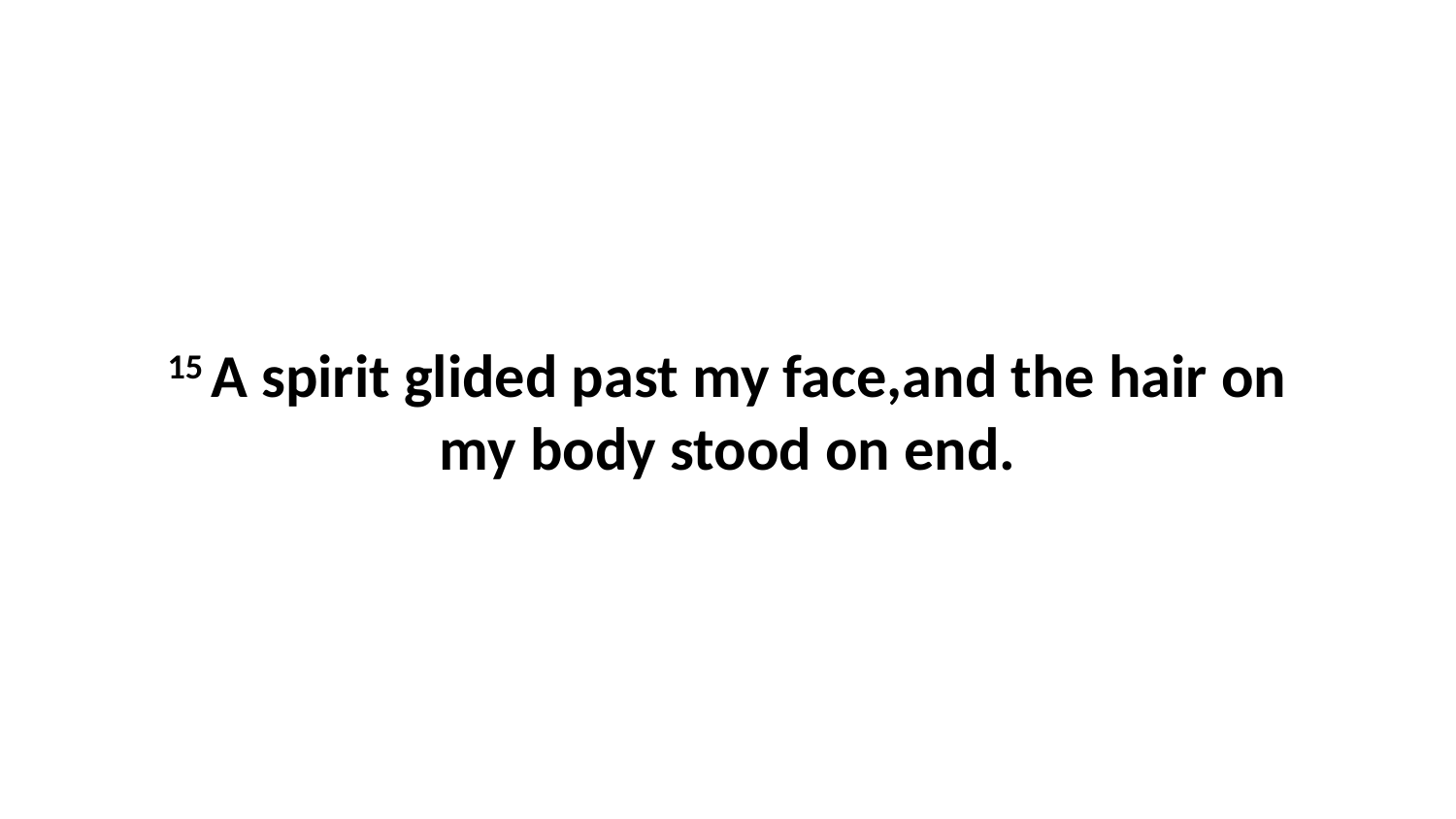

15 A spirit glided past my face,and the hair on my body stood on end.